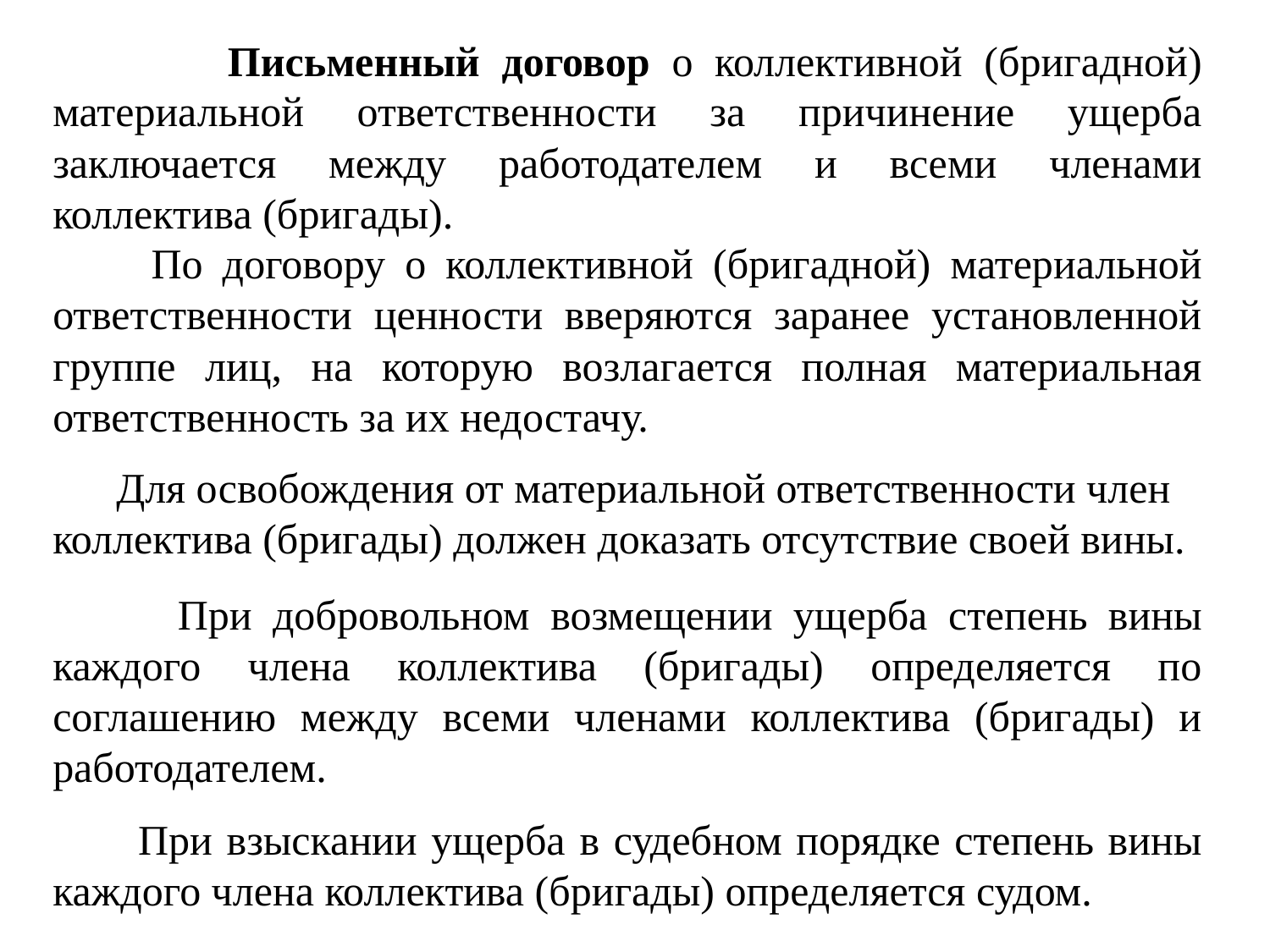

Письменный договор о коллективной (бригадной) материальной ответственности за причинение ущерба заключается между работодателем и всеми членами коллектива (бригады).
     По договору о коллективной (бригадной) материальной ответственности ценности вверяются заранее установленной группе лиц, на которую возлагается полная материальная ответственность за их недостачу.

      Для освобождения от материальной ответственности член
коллектива (бригады) должен доказать отсутствие своей вины.

      При добровольном возмещении ущерба степень вины каждого члена коллектива (бригады) определяется по соглашению между всеми членами коллектива (бригады) и работодателем.

      При взыскании ущерба в судебном порядке степень вины каждого члена коллектива (бригады) определяется судом.